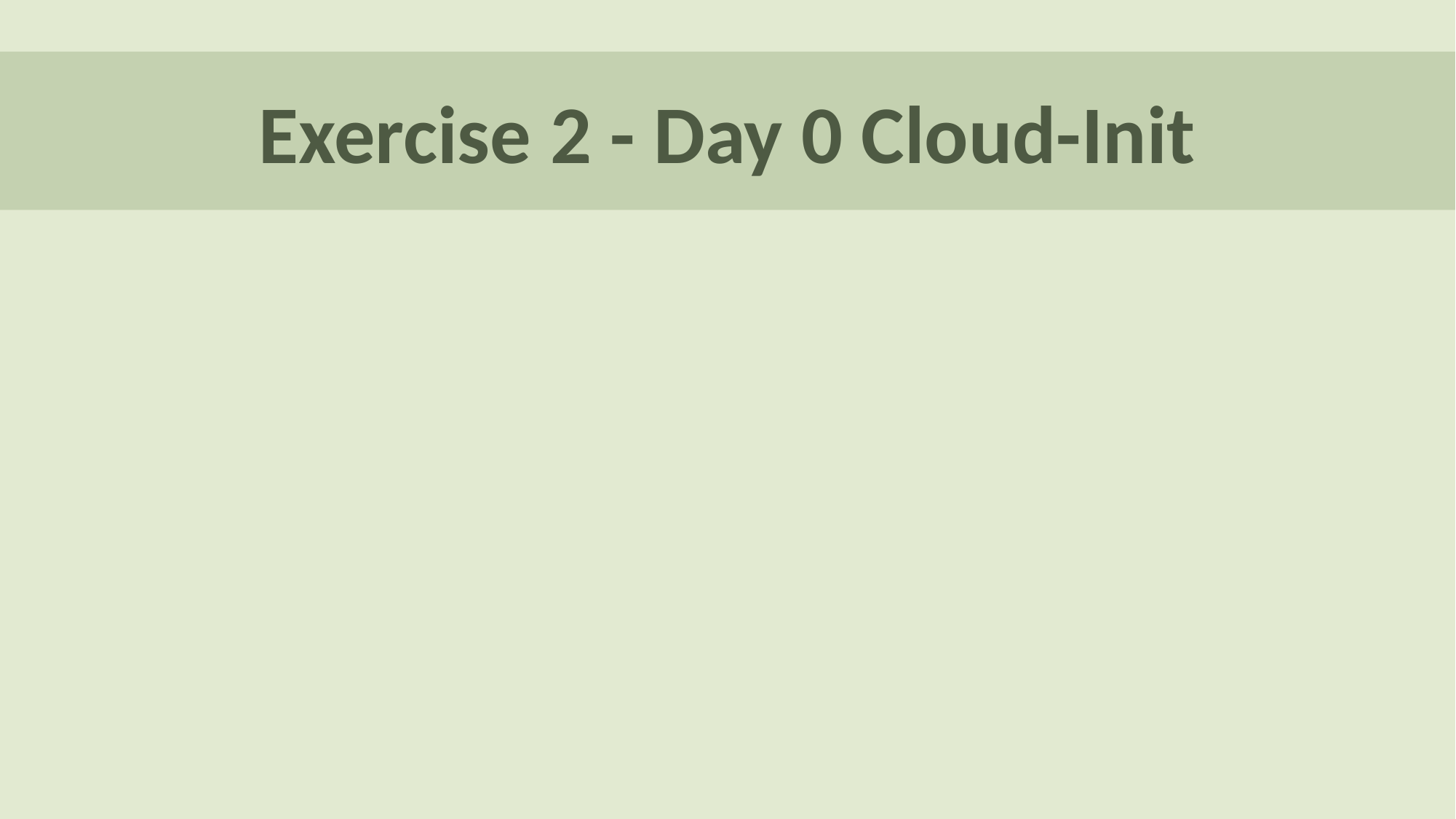

#
Exercise 2 - Day 0 Cloud-Init
14